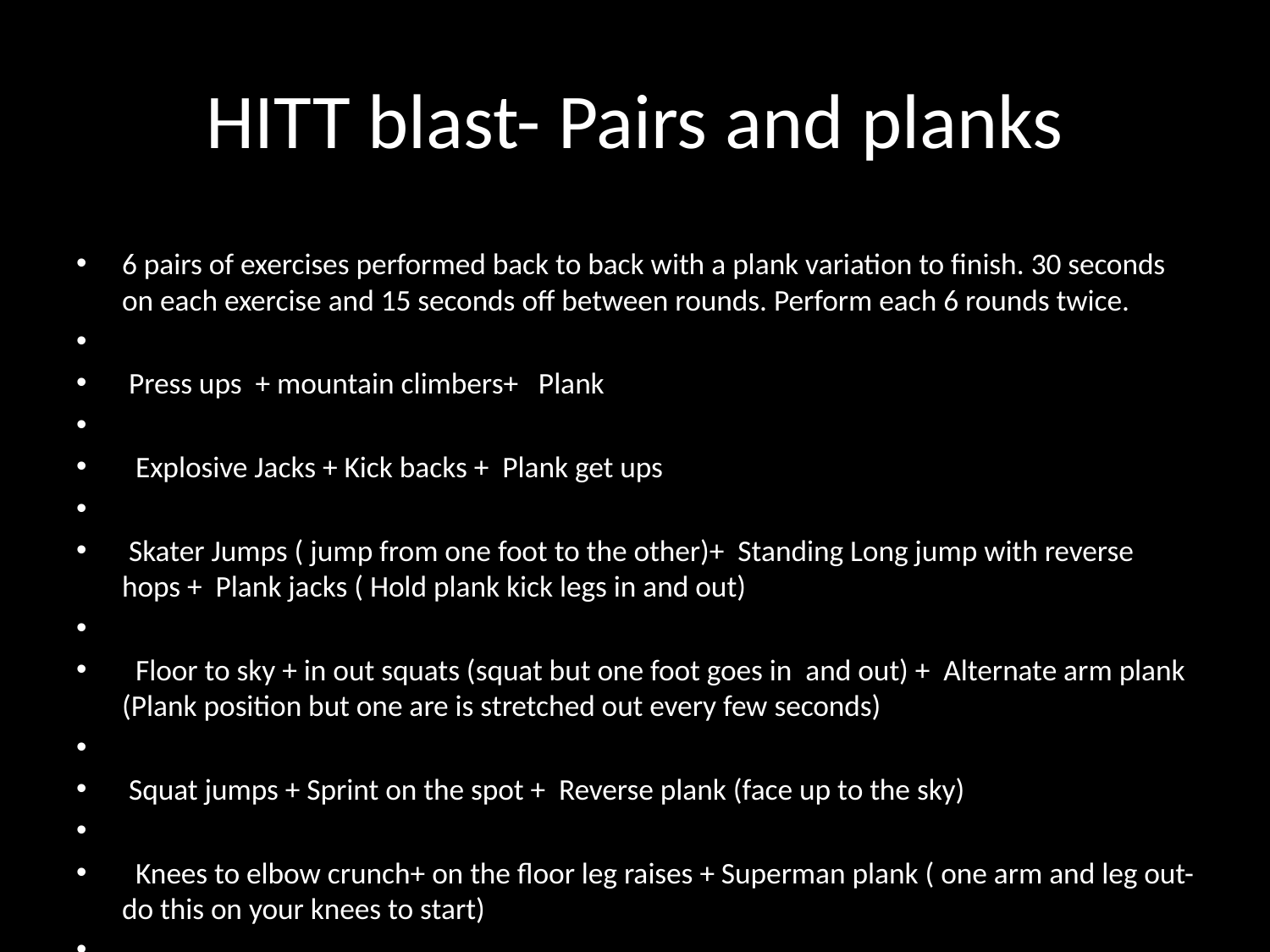

# HITT blast- Pairs and planks

6 pairs of exercises performed back to back with a plank variation to finish. 30 seconds on each exercise and 15 seconds off between rounds. Perform each 6 rounds twice.

 Press ups  + mountain climbers+   Plank

  Explosive Jacks + Kick backs +  Plank get ups

 Skater Jumps ( jump from one foot to the other)+  Standing Long jump with reverse hops +  Plank jacks ( Hold plank kick legs in and out)

  Floor to sky + in out squats (squat but one foot goes in  and out) +  Alternate arm plank (Plank position but one are is stretched out every few seconds)

 Squat jumps + Sprint on the spot +  Reverse plank (face up to the sky)

  Knees to elbow crunch+ on the floor leg raises + Superman plank ( one arm and leg out- do this on your knees to start)